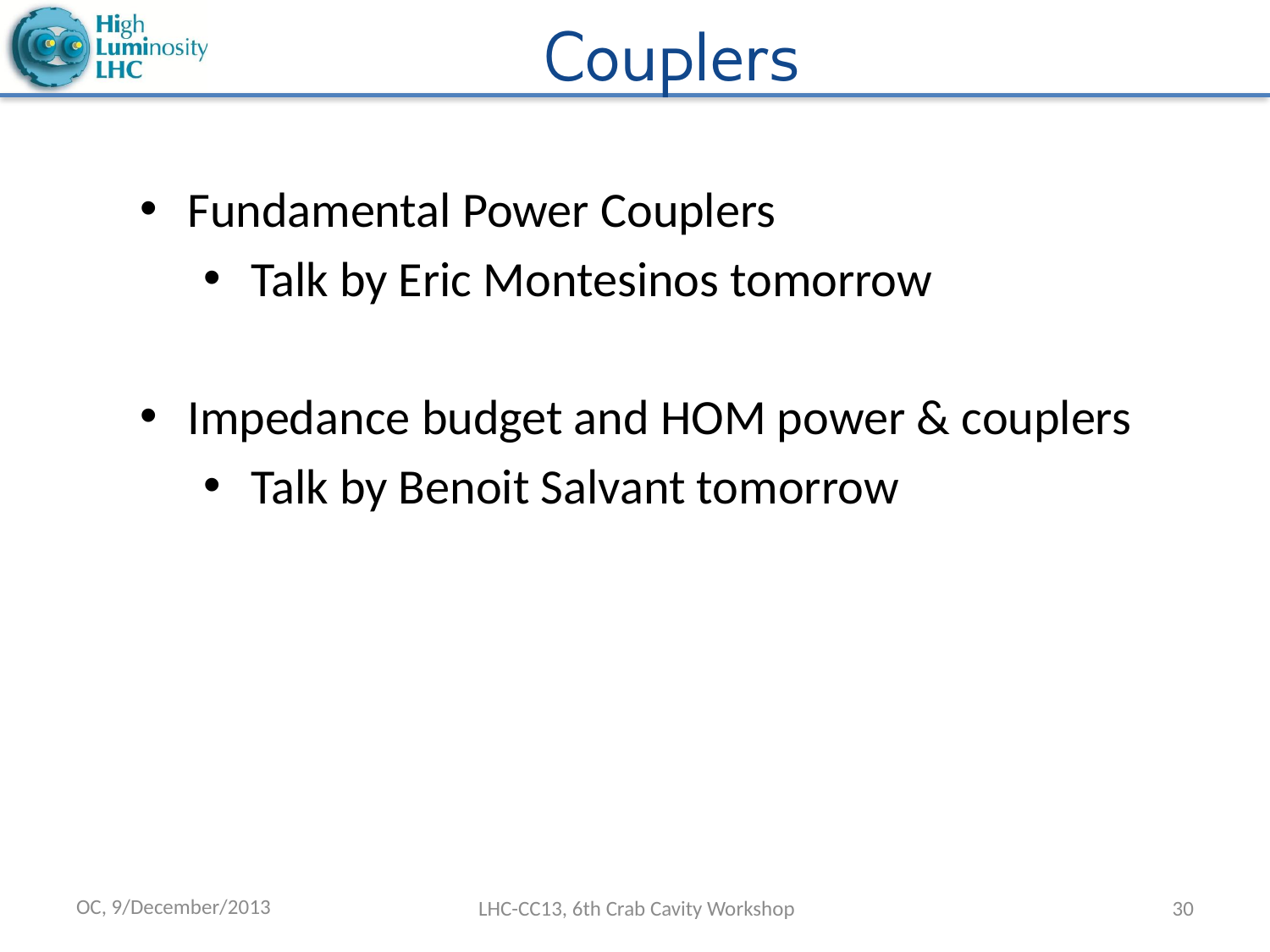

# Couplers
Fundamental Power Couplers
Talk by Eric Montesinos tomorrow

Impedance budget and HOM power & couplers
Talk by Benoit Salvant tomorrow

OC, 9/December/2013
LHC-CC13, 6th Crab Cavity Workshop
30